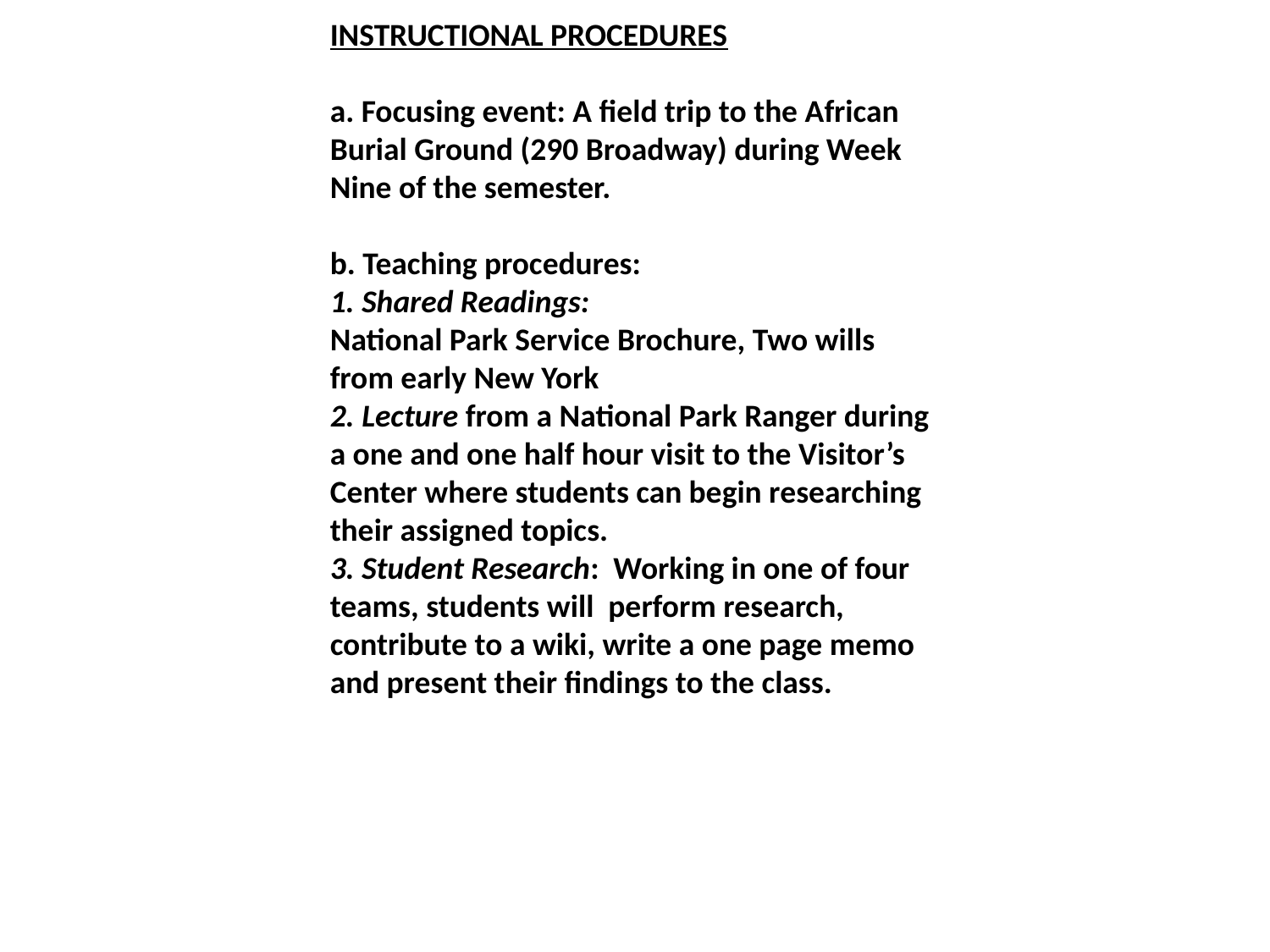

INSTRUCTIONAL PROCEDURES

a. Focusing event: A field trip to the African Burial Ground (290 Broadway) during Week Nine of the semester.

b. Teaching procedures:
1. Shared Readings:
National Park Service Brochure, Two wills from early New York
2. Lecture from a National Park Ranger during a one and one half hour visit to the Visitor’s Center where students can begin researching their assigned topics.
3. Student Research:  Working in one of four teams, students will  perform research, contribute to a wiki, write a one page memo and present their findings to the class.